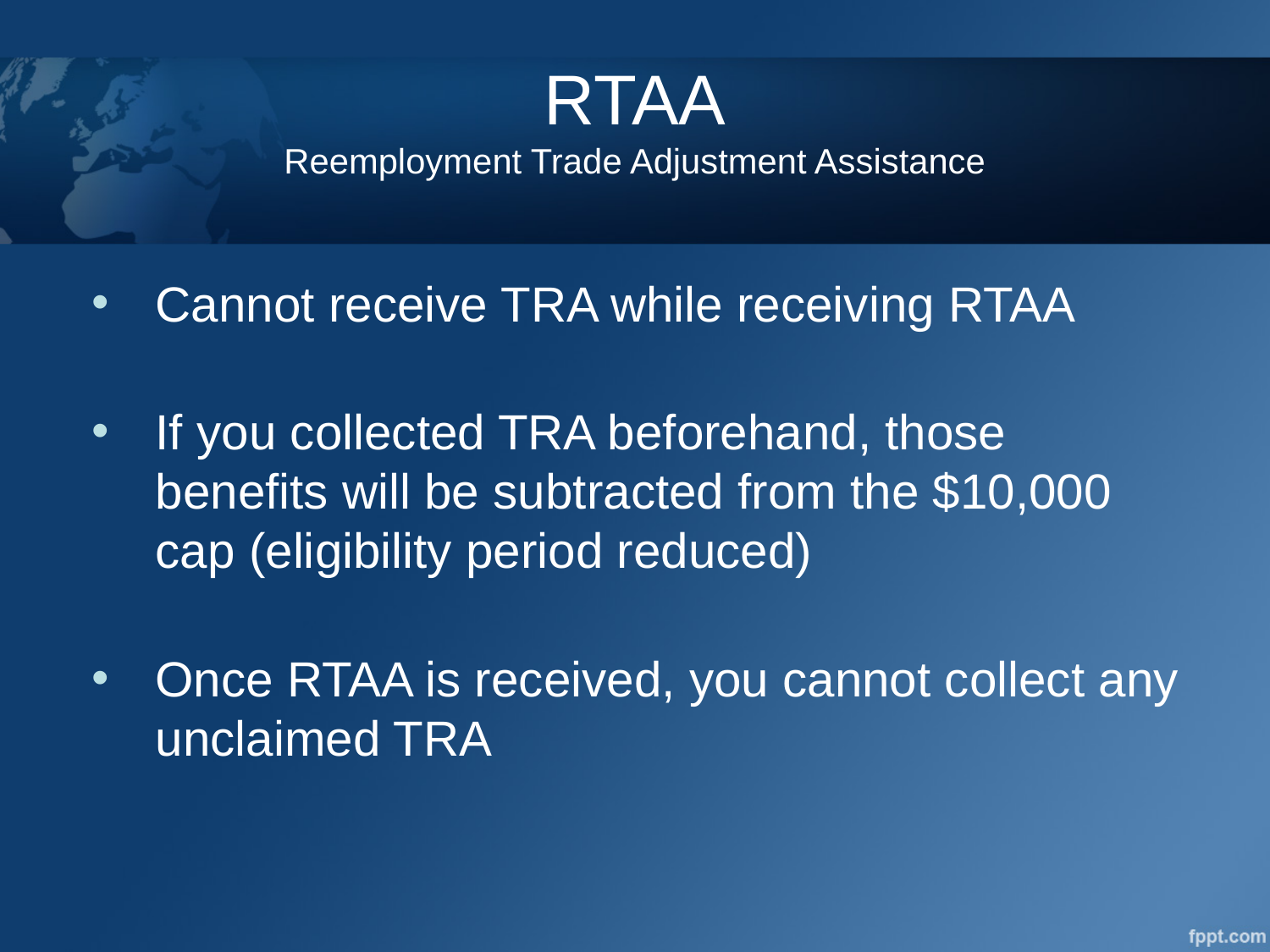

# RTAA Reemployment Trade Adjustment Assistance
Cannot receive TRA while receiving RTAA
If you collected TRA beforehand, those benefits will be subtracted from the $10,000 cap (eligibility period reduced)
Once RTAA is received, you cannot collect any unclaimed TRA